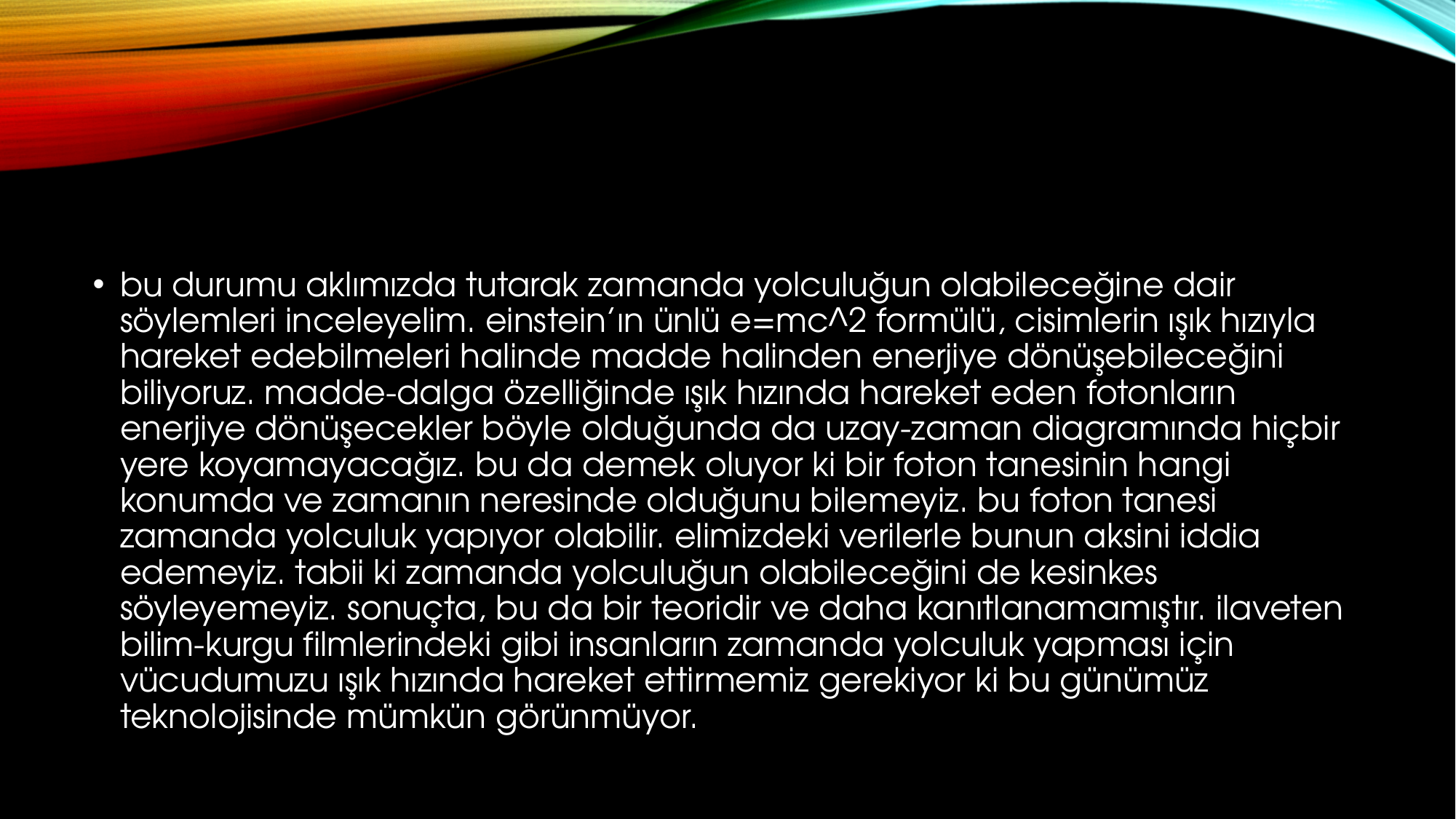

#
bu durumu aklımızda tutarak zamanda yolculuğun olabileceğine dair söylemleri inceleyelim. einstein’ın ünlü e=mc^2 formülü, cisimlerin ışık hızıyla hareket edebilmeleri halinde madde halinden enerjiye dönüşebileceğini biliyoruz. madde-dalga özelliğinde ışık hızında hareket eden fotonların enerjiye dönüşecekler böyle olduğunda da uzay-zaman diagramında hiçbir yere koyamayacağız. bu da demek oluyor ki bir foton tanesinin hangi konumda ve zamanın neresinde olduğunu bilemeyiz. bu foton tanesi zamanda yolculuk yapıyor olabilir. elimizdeki verilerle bunun aksini iddia edemeyiz. tabii ki zamanda yolculuğun olabileceğini de kesinkes söyleyemeyiz. sonuçta, bu da bir teoridir ve daha kanıtlanamamıştır. ilaveten bilim-kurgu filmlerindeki gibi insanların zamanda yolculuk yapması için vücudumuzu ışık hızında hareket ettirmemiz gerekiyor ki bu günümüz teknolojisinde mümkün görünmüyor.